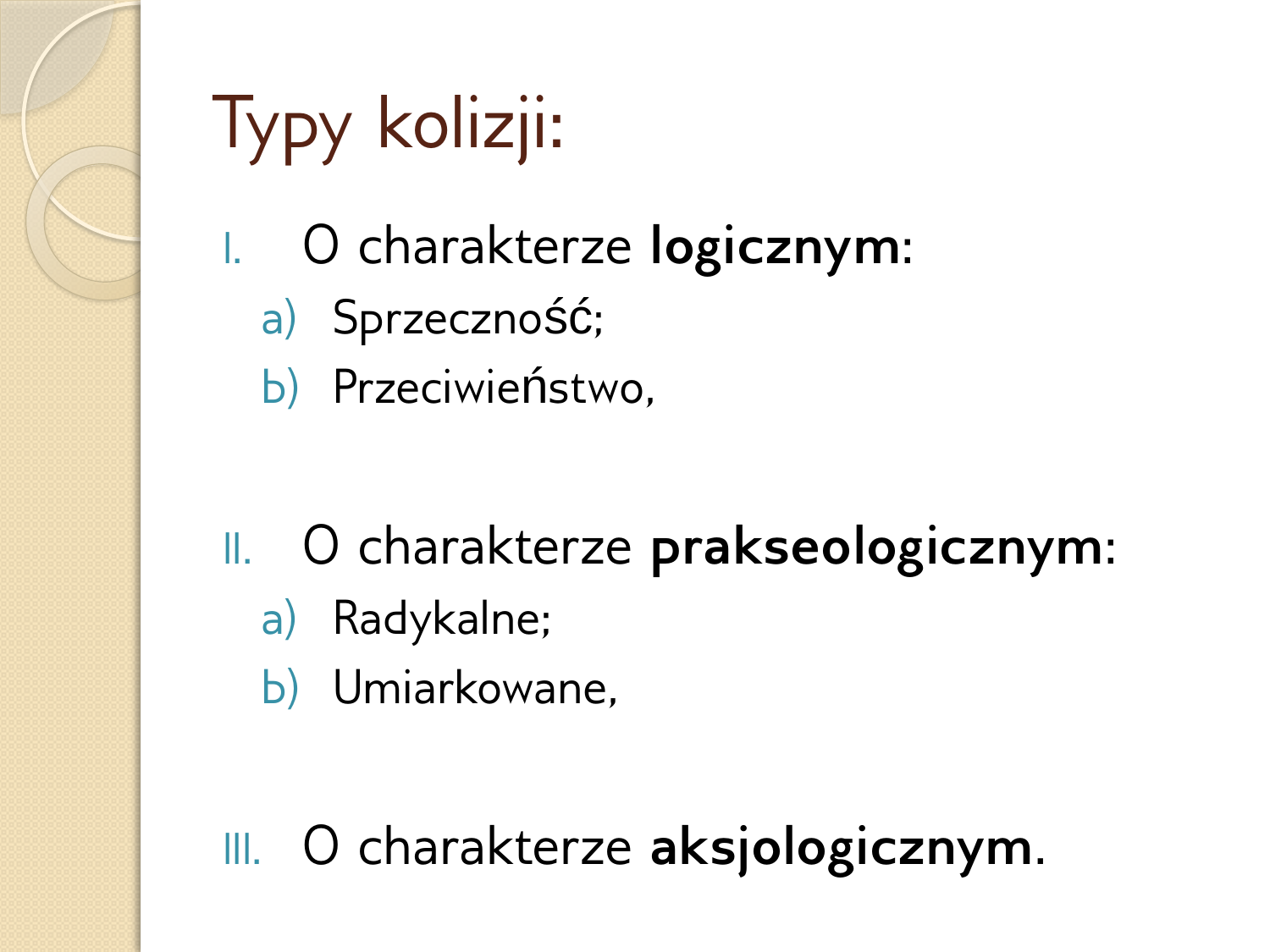

# Typy kolizji:
O charakterze logicznym:
Sprzeczność;
Przeciwieństwo,

O charakterze prakseologicznym:
Radykalne;
Umiarkowane,

O charakterze aksjologicznym.